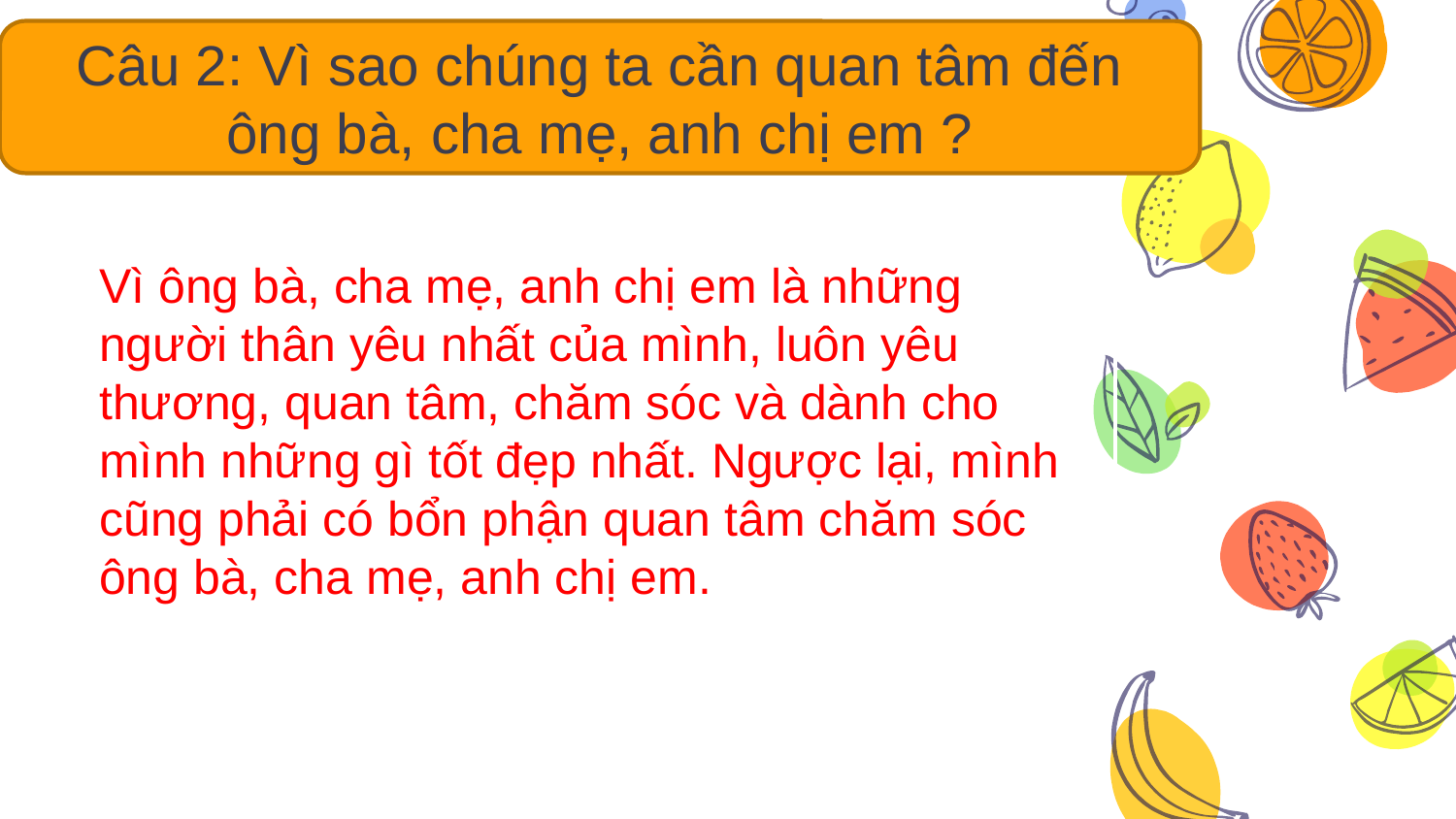

Câu 2: Vì sao chúng ta cần quan tâm đến ông bà, cha mẹ, anh chị em ?
Vì ông bà, cha mẹ, anh chị em là những người thân yêu nhất của mình, luôn yêu thương, quan tâm, chăm sóc và dành cho mình những gì tốt đẹp nhất. Ngược lại, mình cũng phải có bổn phận quan tâm chăm sóc ông bà, cha mẹ, anh chị em.